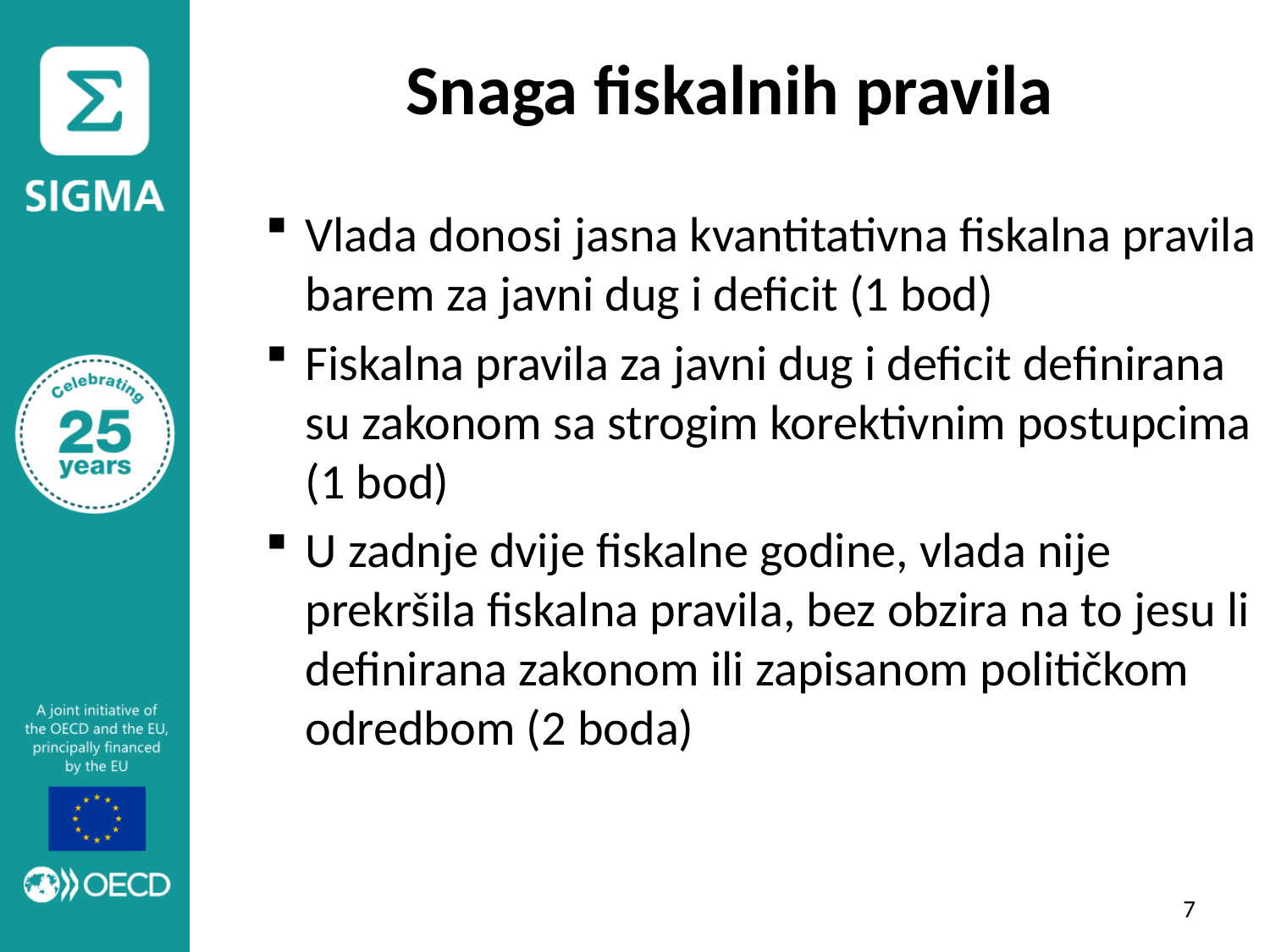

# Snaga fiskalnih pravila
Vlada donosi jasna kvantitativna fiskalna pravila barem za javni dug i deficit (1 bod)
Fiskalna pravila za javni dug i deficit definirana su zakonom sa strogim korektivnim postupcima (1 bod)
U zadnje dvije fiskalne godine, vlada nije prekršila fiskalna pravila, bez obzira na to jesu li definirana zakonom ili zapisanom političkom odredbom (2 boda)

7